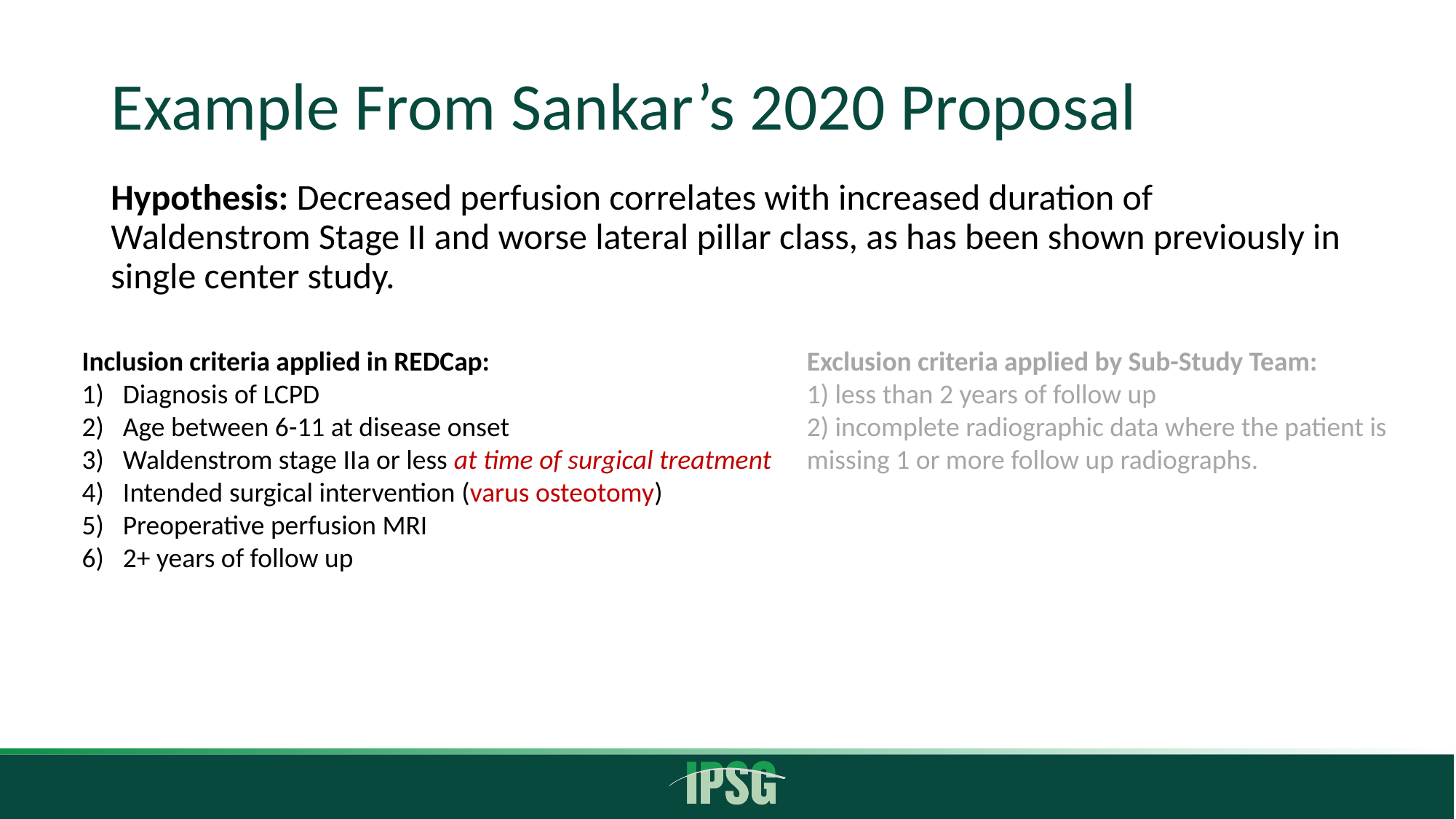

# Example From Sankar’s 2020 Proposal
Hypothesis: Decreased perfusion correlates with increased duration of Waldenstrom Stage II and worse lateral pillar class, as has been shown previously in single center study.

Inclusion criteria applied in REDCap:
Diagnosis of LCPD
Age between 6-11 at disease onset
Waldenstrom stage IIa or less at time of surgical treatment
Intended surgical intervention (varus osteotomy)
Preoperative perfusion MRI
2+ years of follow up
Exclusion criteria applied by Sub-Study Team:
1) less than 2 years of follow up
2) incomplete radiographic data where the patient is missing 1 or more follow up radiographs.